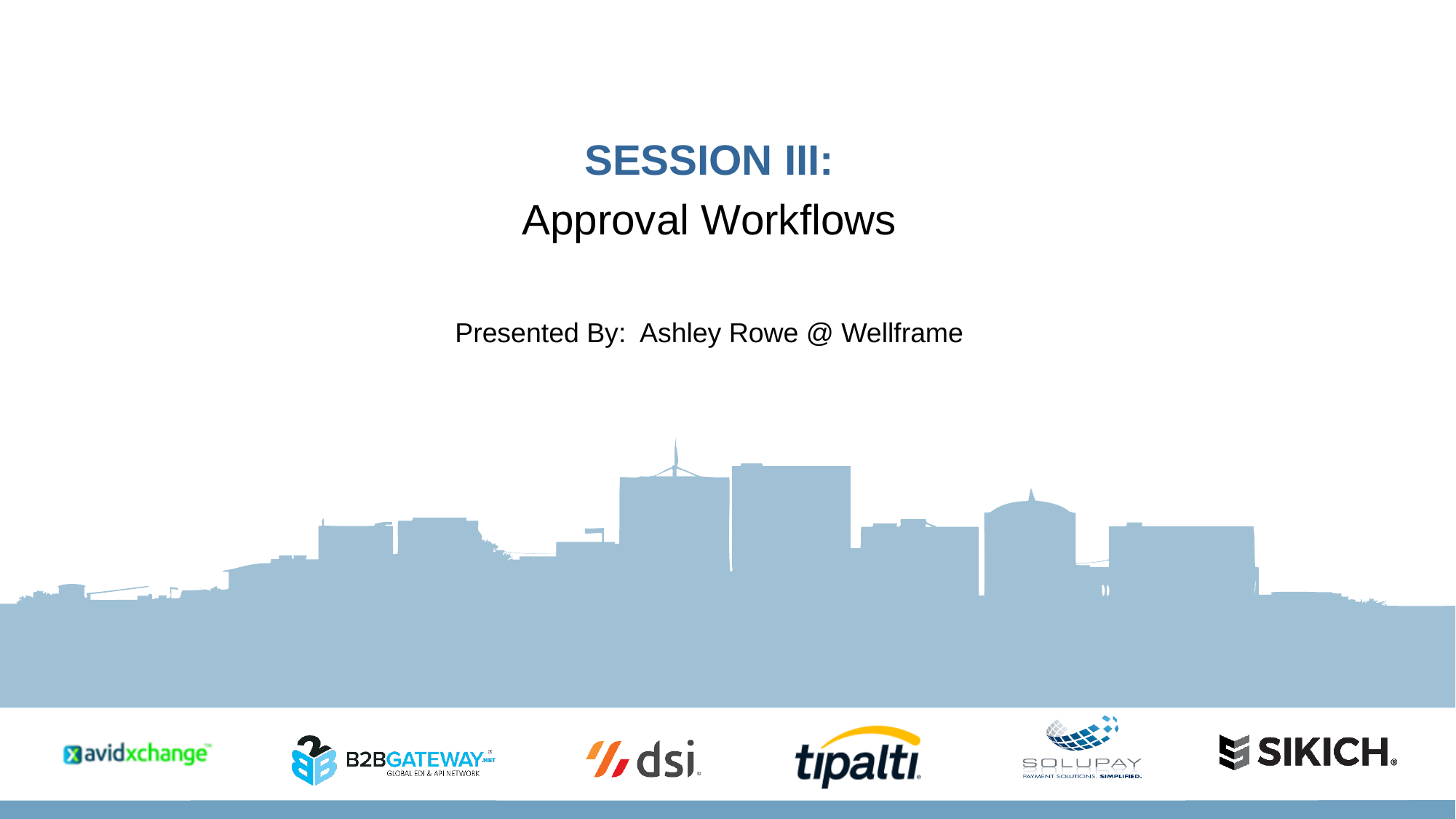

SESSION III:
Approval Workflows
Presented By:  Ashley Rowe @ Wellframe